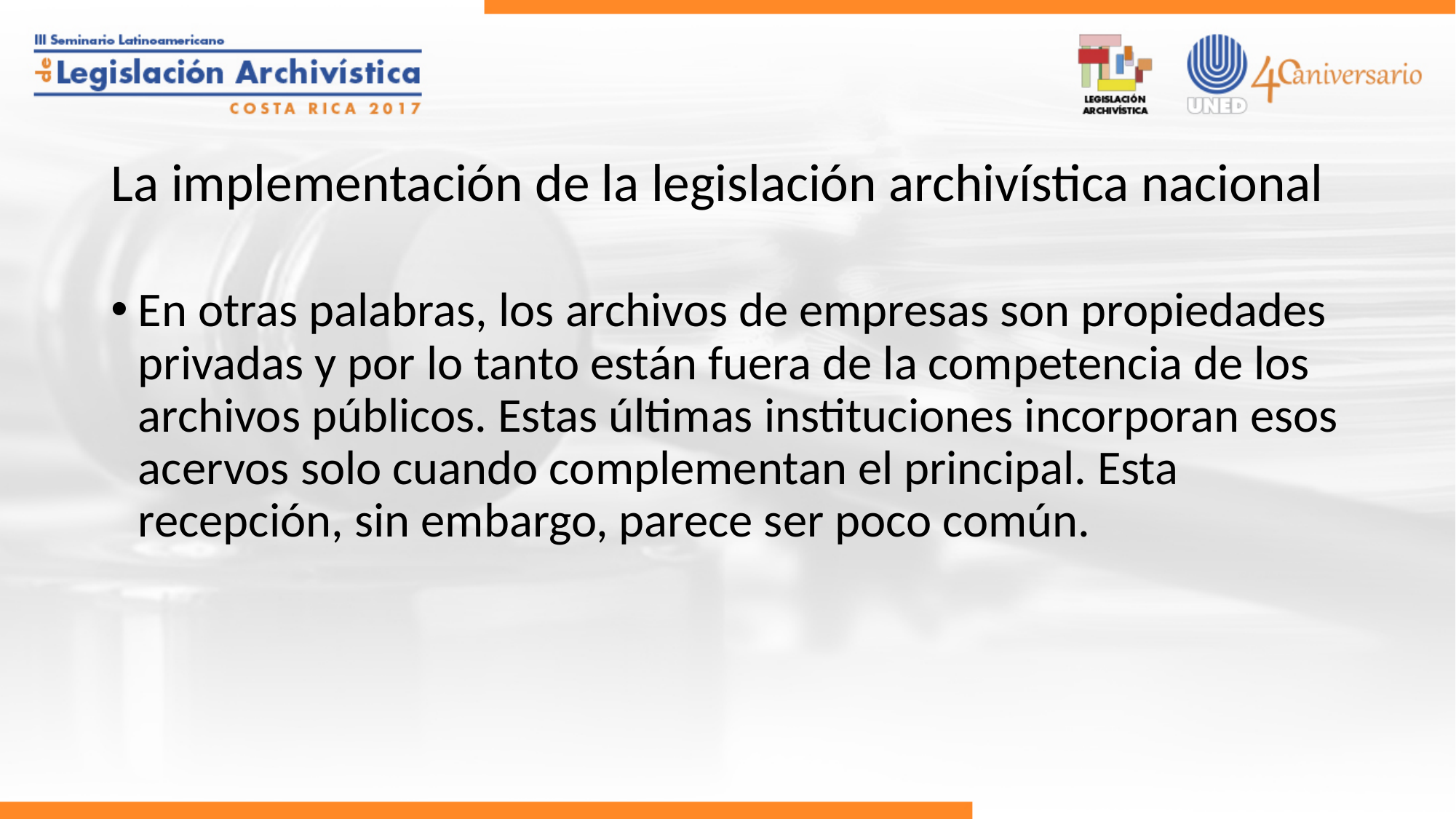

# La implementación de la legislación archivística nacional
En otras palabras, los archivos de empresas son propiedades privadas y por lo tanto están fuera de la competencia de los archivos públicos. Estas últimas instituciones incorporan esos acervos solo cuando complementan el principal. Esta recepción, sin embargo, parece ser poco común.